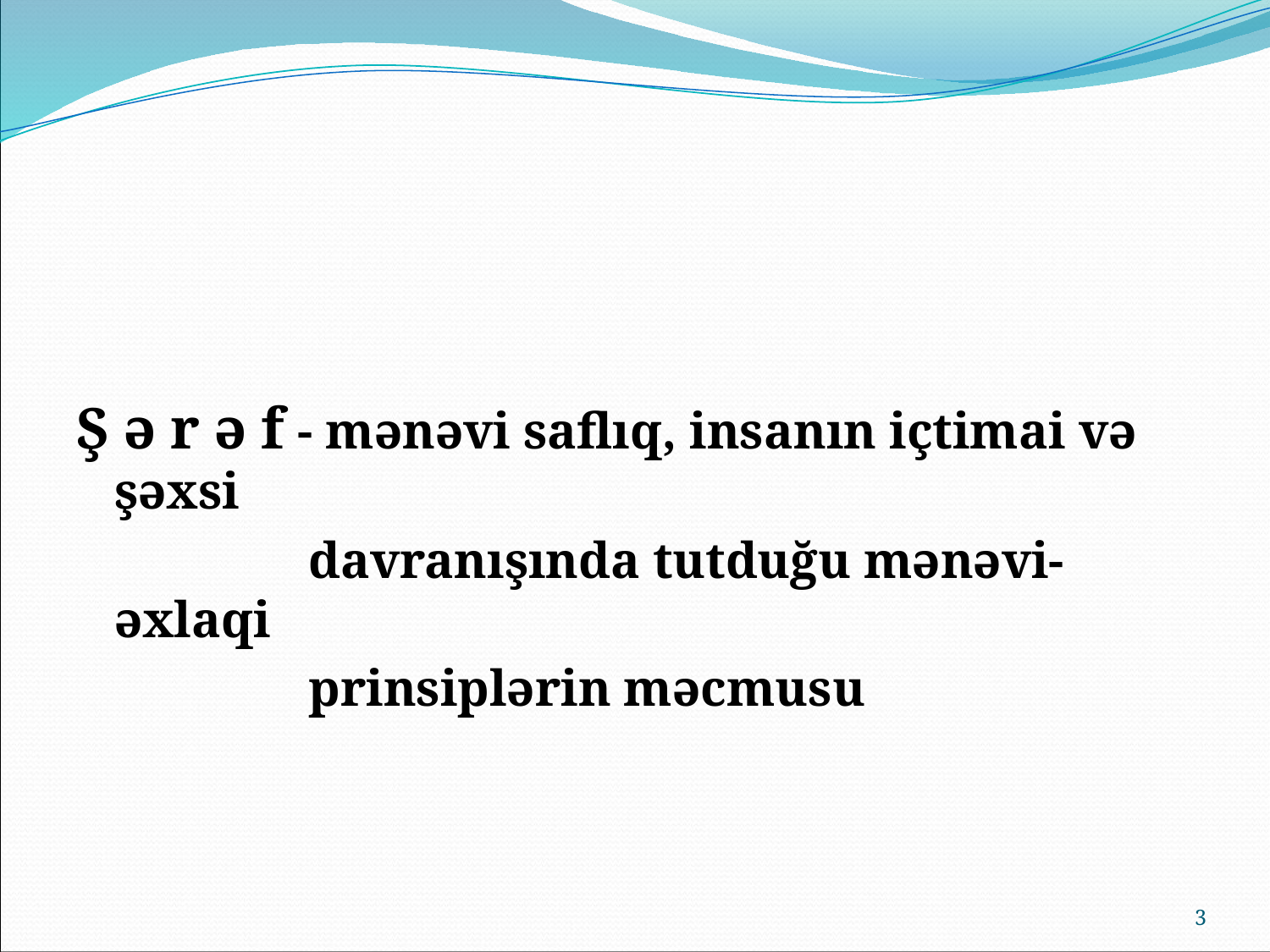

Ş ə r ə f - mənəvi saflıq, insanın içtimai və şəxsi
                  davranışında tutduğu mənəvi-əxlaqi
                  prinsiplərin məcmusu

3